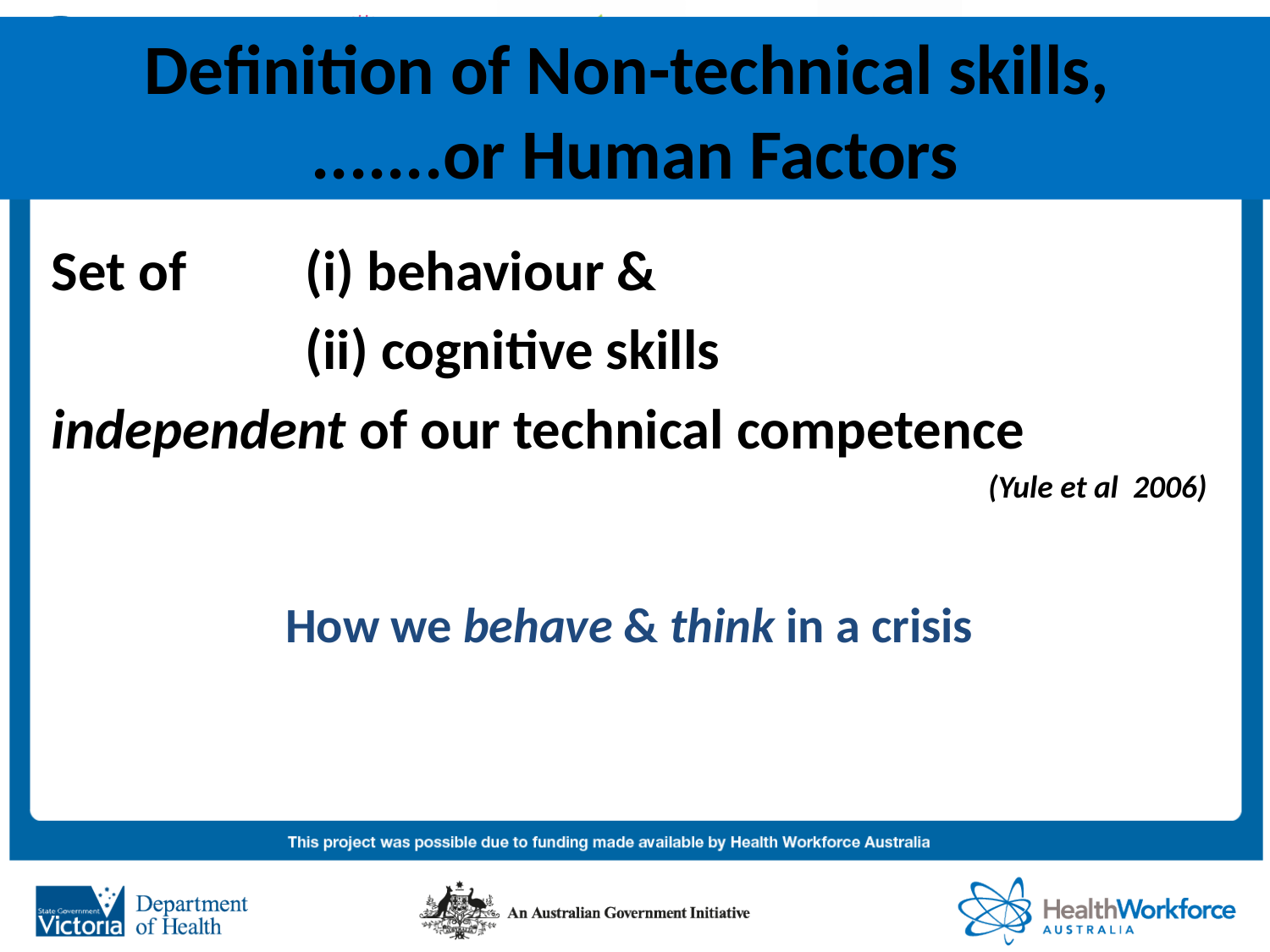

# Definition of Non-technical skills, .......or Human Factors
Set of 	(i) behaviour &
		(ii) cognitive skills
independent of our technical competence
(Yule et al  2006)

How we behave & think in a crisis